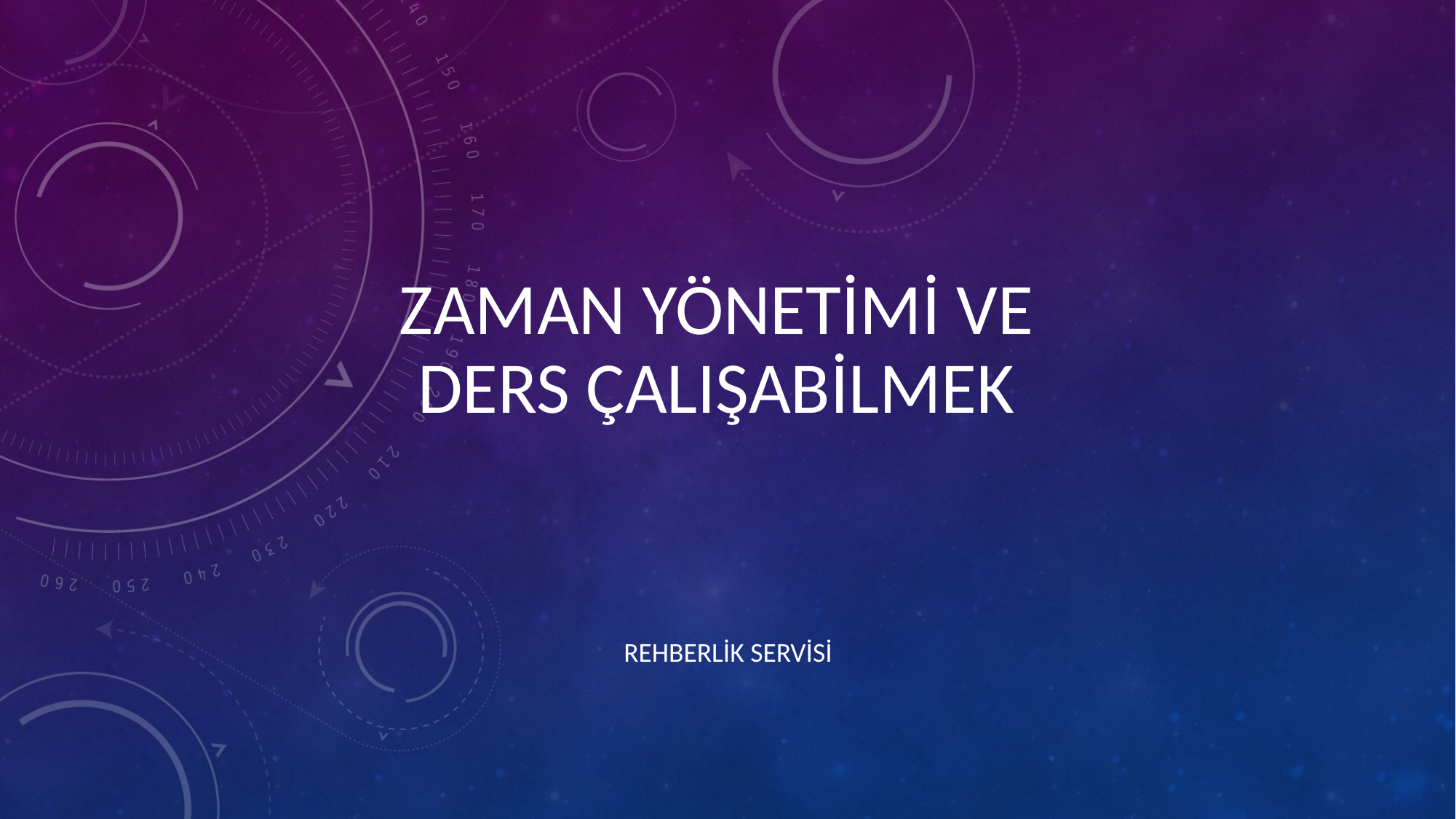

# Zaman Yönetimi ve Ders Çalışabilmek
REHBERLİK SERVİSİ